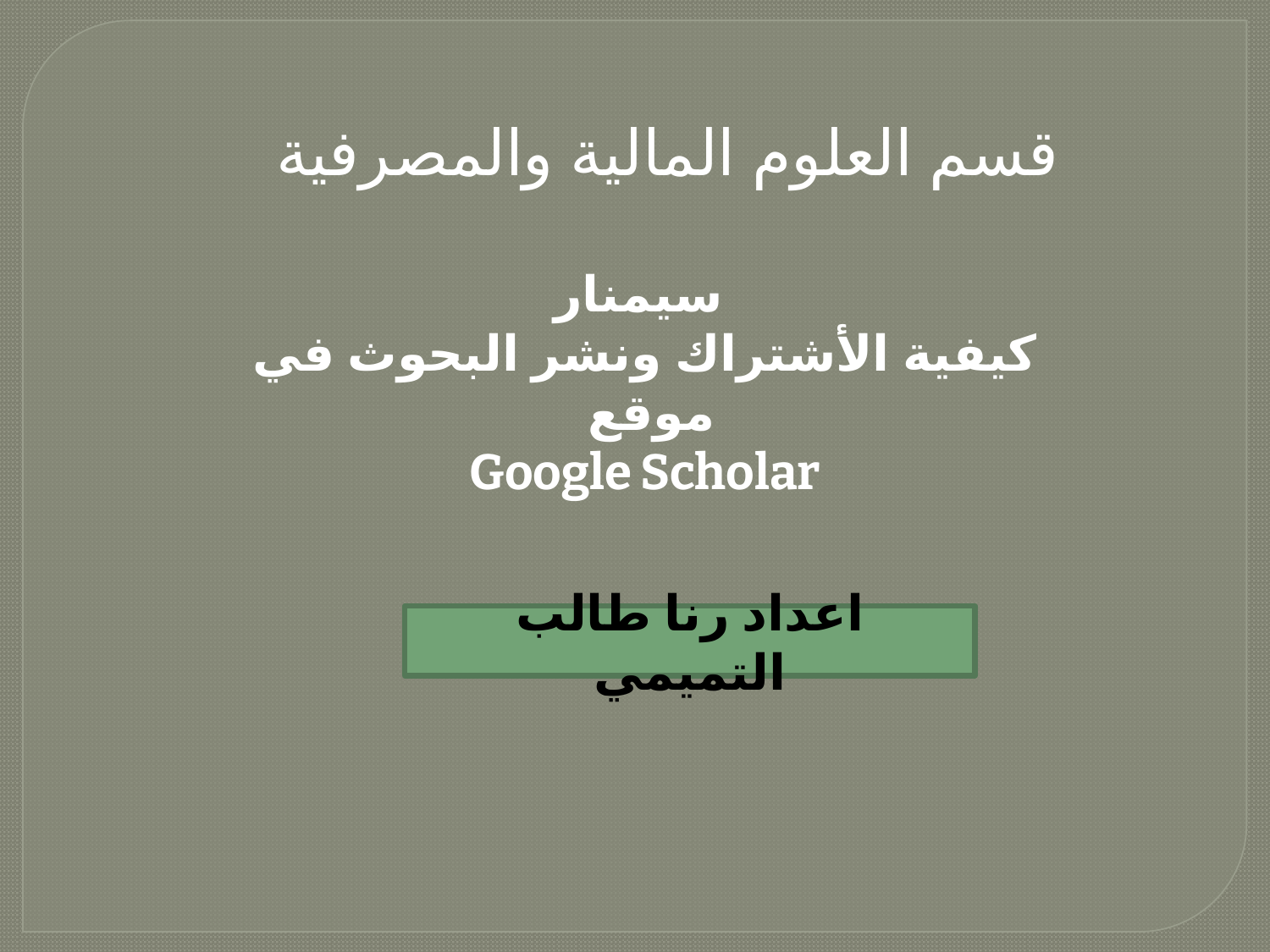

قسم العلوم المالية والمصرفية
سيمنار
كيفية الأشتراك ونشر البحوث في موقع
Google Scholar
اعداد رنا طالب التميمي